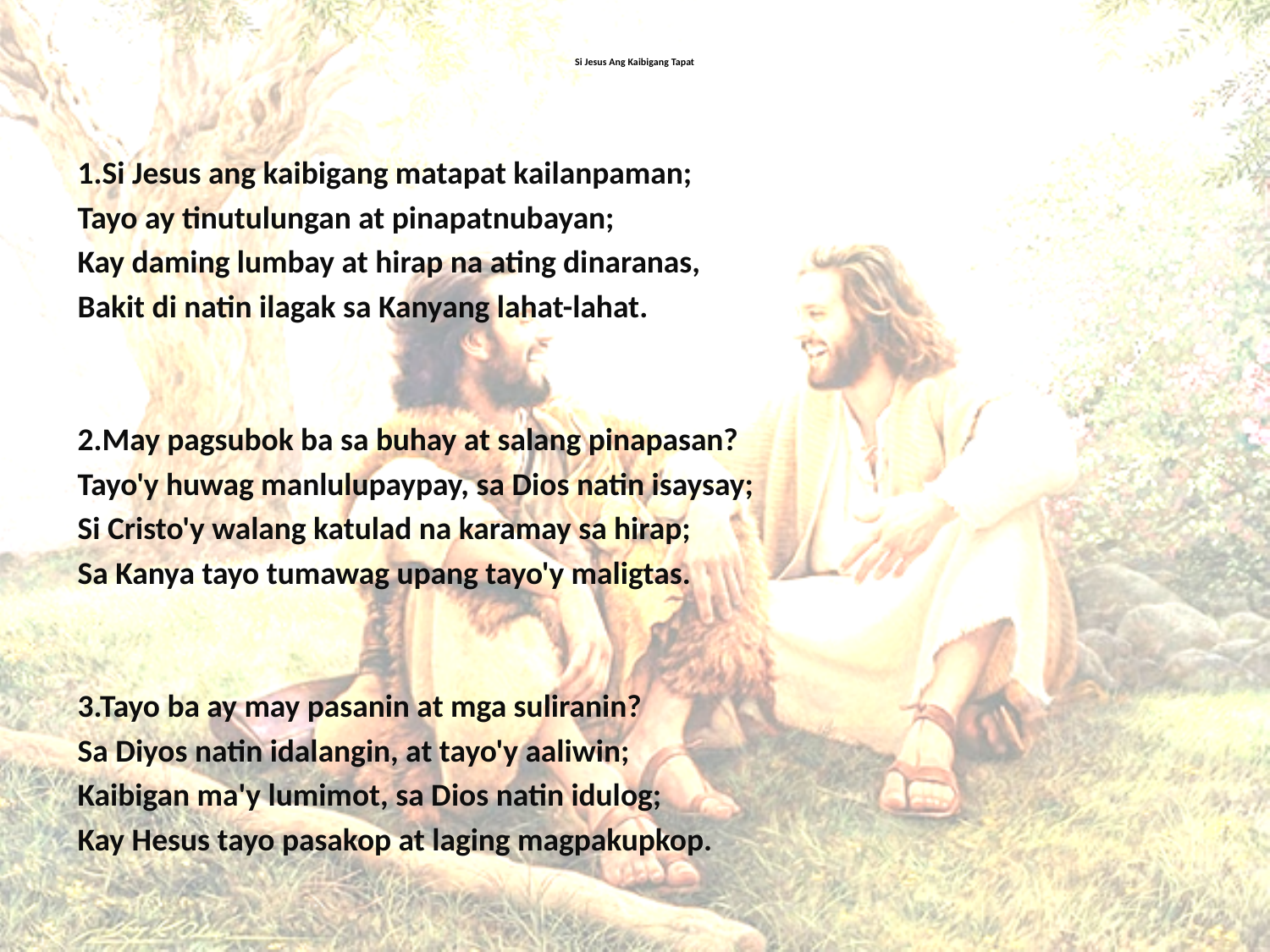

# Si Jesus Ang Kaibigang Tapat
1.Si Jesus ang kaibigang matapat kailanpaman;
Tayo ay tinutulungan at pinapatnubayan;
Kay daming lumbay at hirap na ating dinaranas,
Bakit di natin ilagak sa Kanyang lahat-lahat.

2.May pagsubok ba sa buhay at salang pinapasan?
Tayo'y huwag manlulupaypay, sa Dios natin isaysay;
Si Cristo'y walang katulad na karamay sa hirap;
Sa Kanya tayo tumawag upang tayo'y maligtas.

3.Tayo ba ay may pasanin at mga suliranin?
Sa Diyos natin idalangin, at tayo'y aaliwin;
Kaibigan ma'y lumimot, sa Dios natin idulog;
Kay Hesus tayo pasakop at laging magpakupkop.